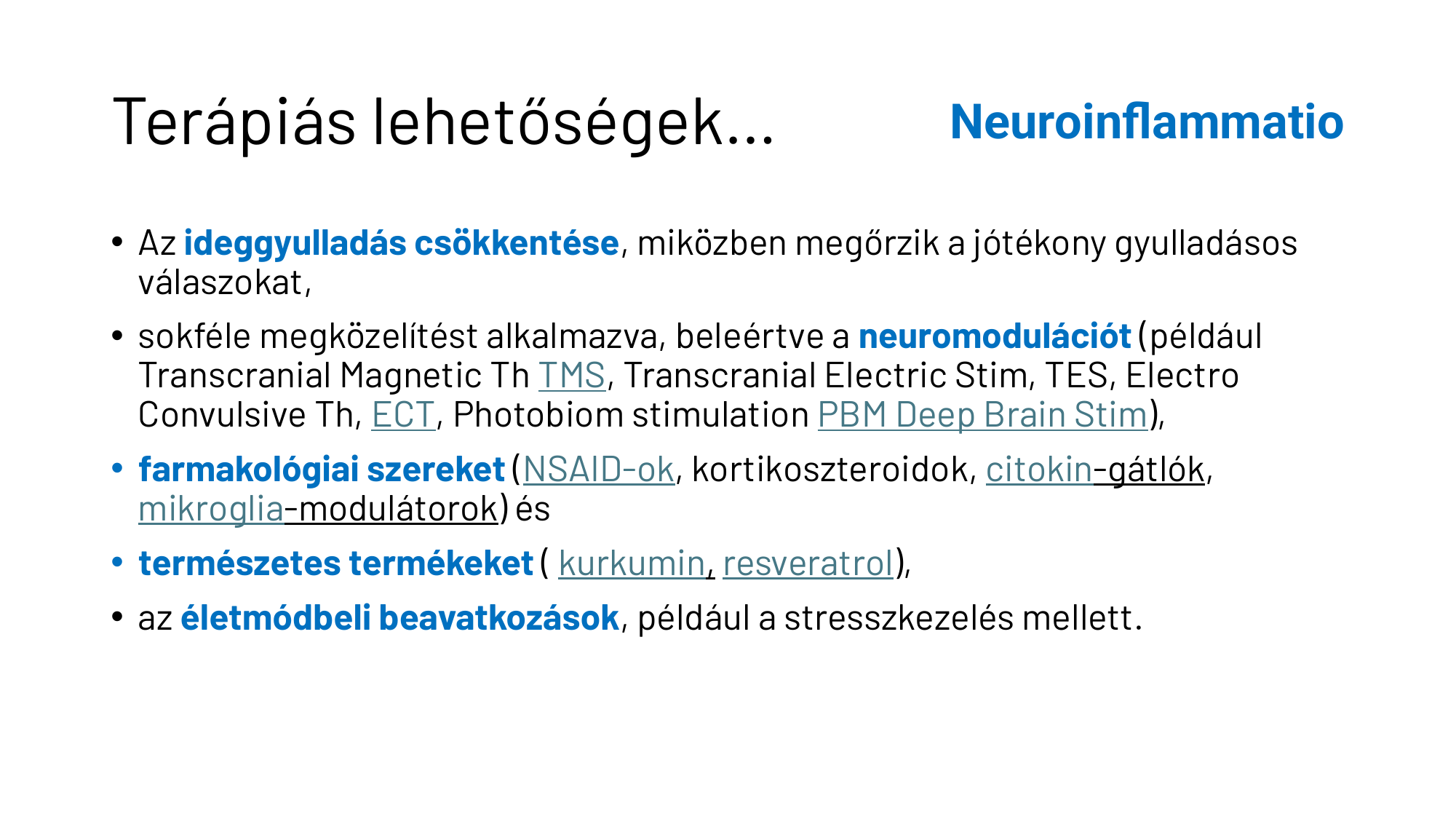

# Terápiás lehetőségek…
Neuroinflammatio
Az ideggyulladás csökkentése, miközben megőrzik a jótékony gyulladásos válaszokat,
sokféle megközelítést alkalmazva, beleértve a neuromodulációt (például Transcranial Magnetic Th TMS, Transcranial Electric Stim, TES, Electro Convulsive Th, ECT, Photobiom stimulation PBM Deep Brain Stim),
farmakológiai szereket (NSAID-ok, kortikoszteroidok, citokin-gátlók, mikroglia-modulátorok) és
természetes termékeket ( kurkumin, resveratrol),
az életmódbeli beavatkozások, például a stresszkezelés mellett.